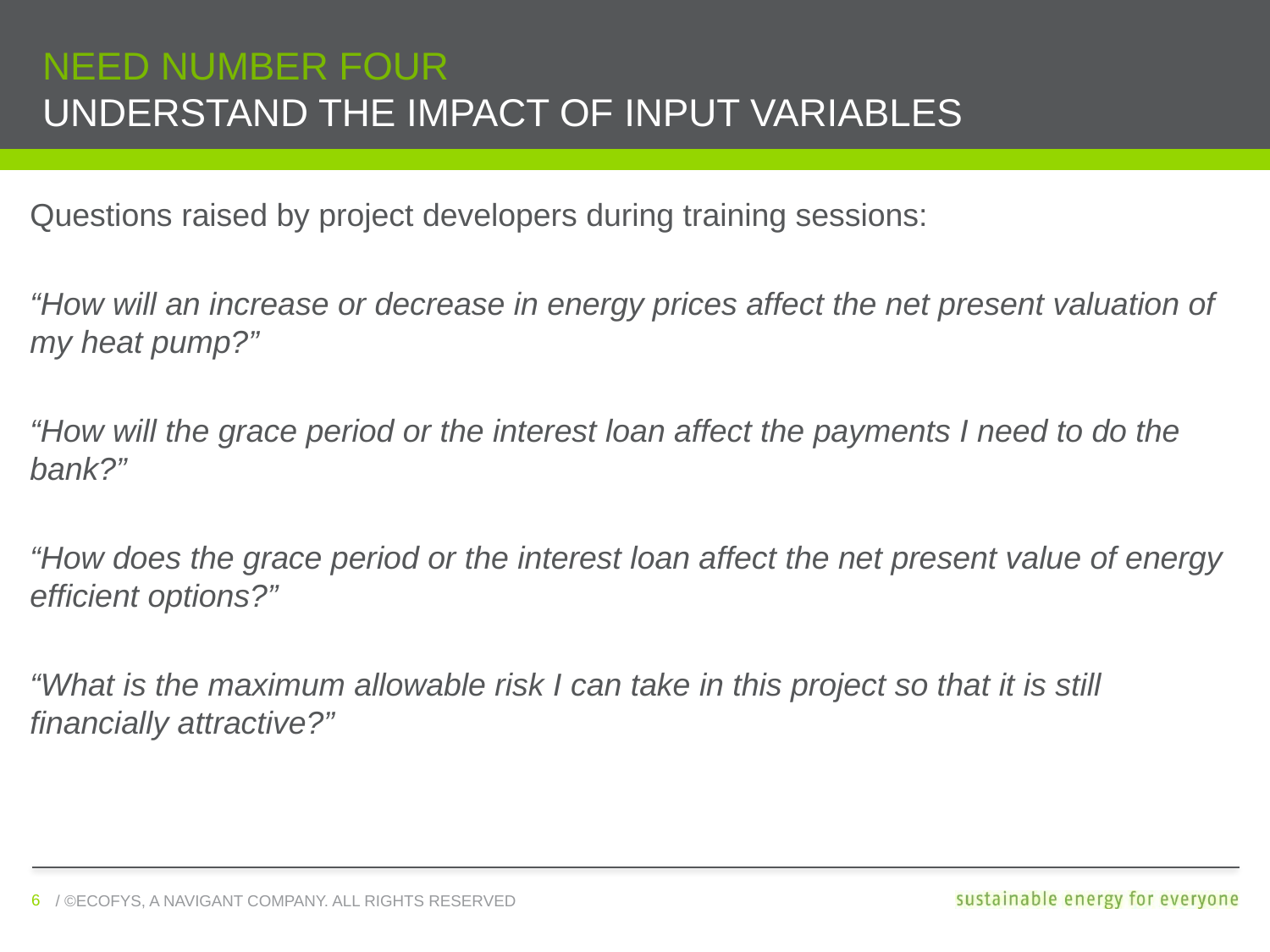

# Need number four understand the impact of input variables
Questions raised by project developers during training sessions:

“How will an increase or decrease in energy prices affect the net present valuation of my heat pump?”

“How will the grace period or the interest loan affect the payments I need to do the bank?”

“How does the grace period or the interest loan affect the net present value of energy efficient options?”

“What is the maximum allowable risk I can take in this project so that it is still financially attractive?”